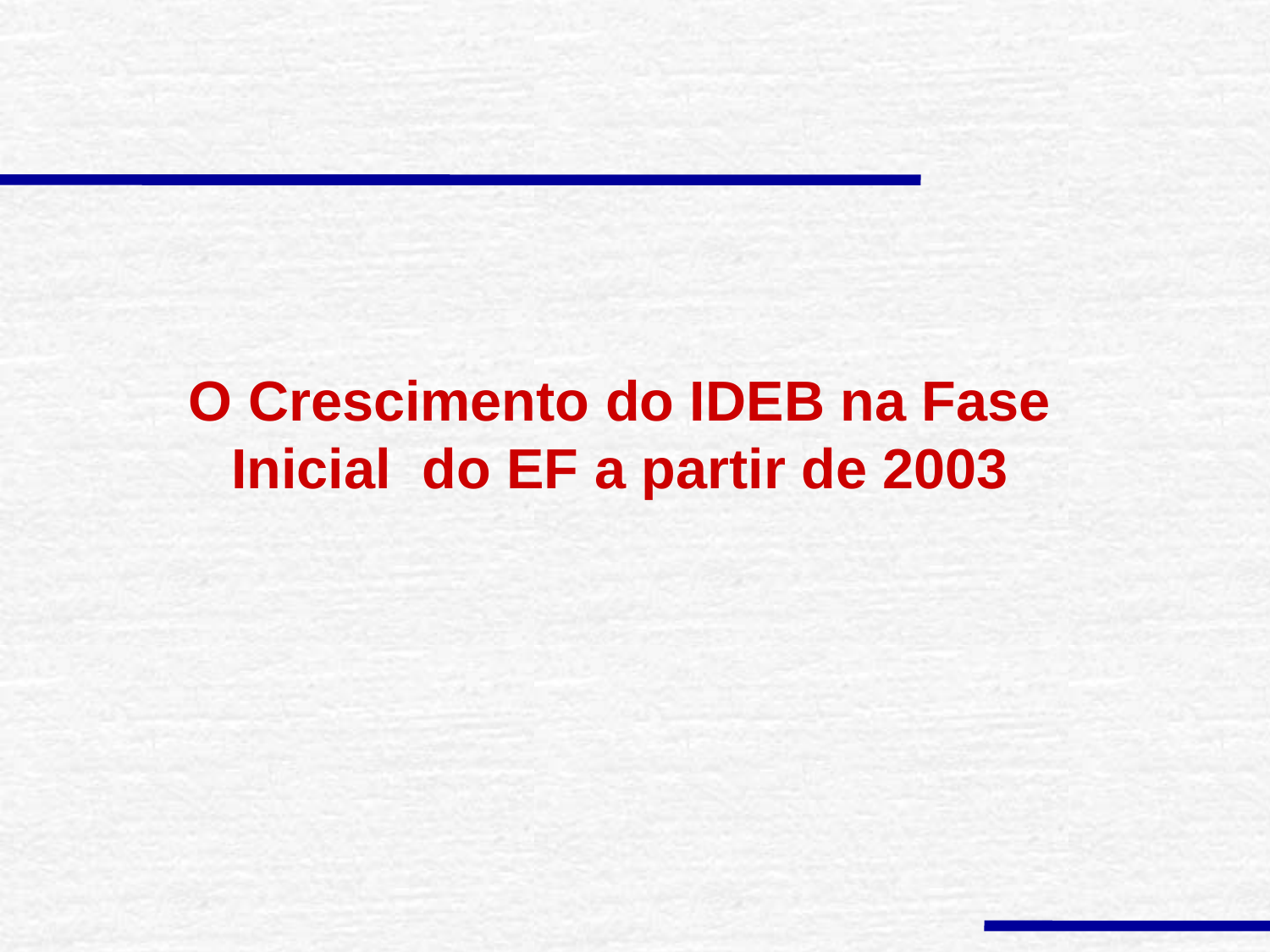

# O Crescimento do IDEB na Fase Inicial  do EF a partir de 2003